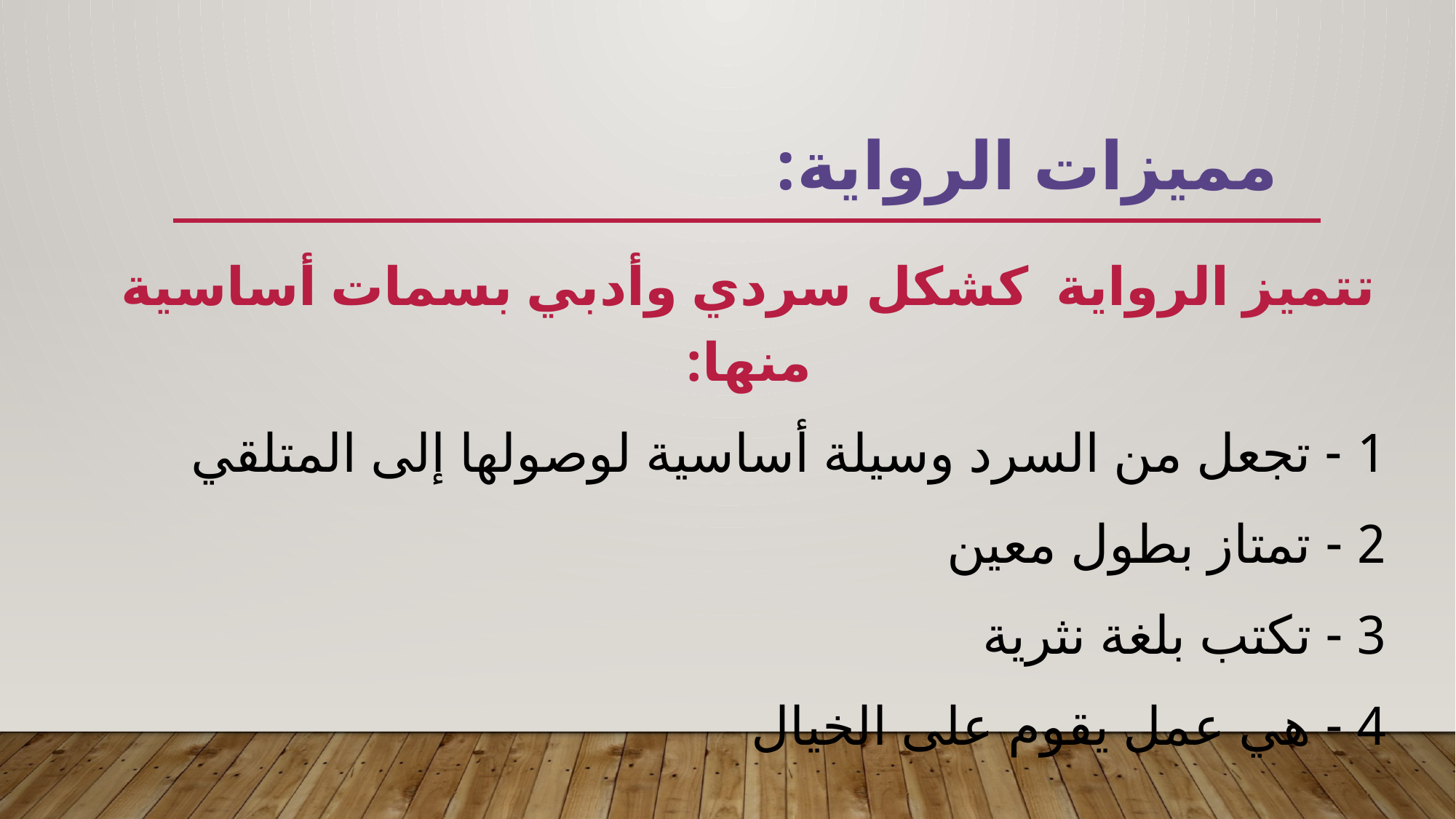

# مميزات الرواية:
تتميز الرواية  كشكل سردي وأدبي بسمات أساسية منها:
1 - تجعل من السرد وسيلة أساسية لوصولها إلى المتلقي
2 - تمتاز بطول معين
3 - تكتب بلغة نثرية
4 - هي عمل يقوم على الخيال